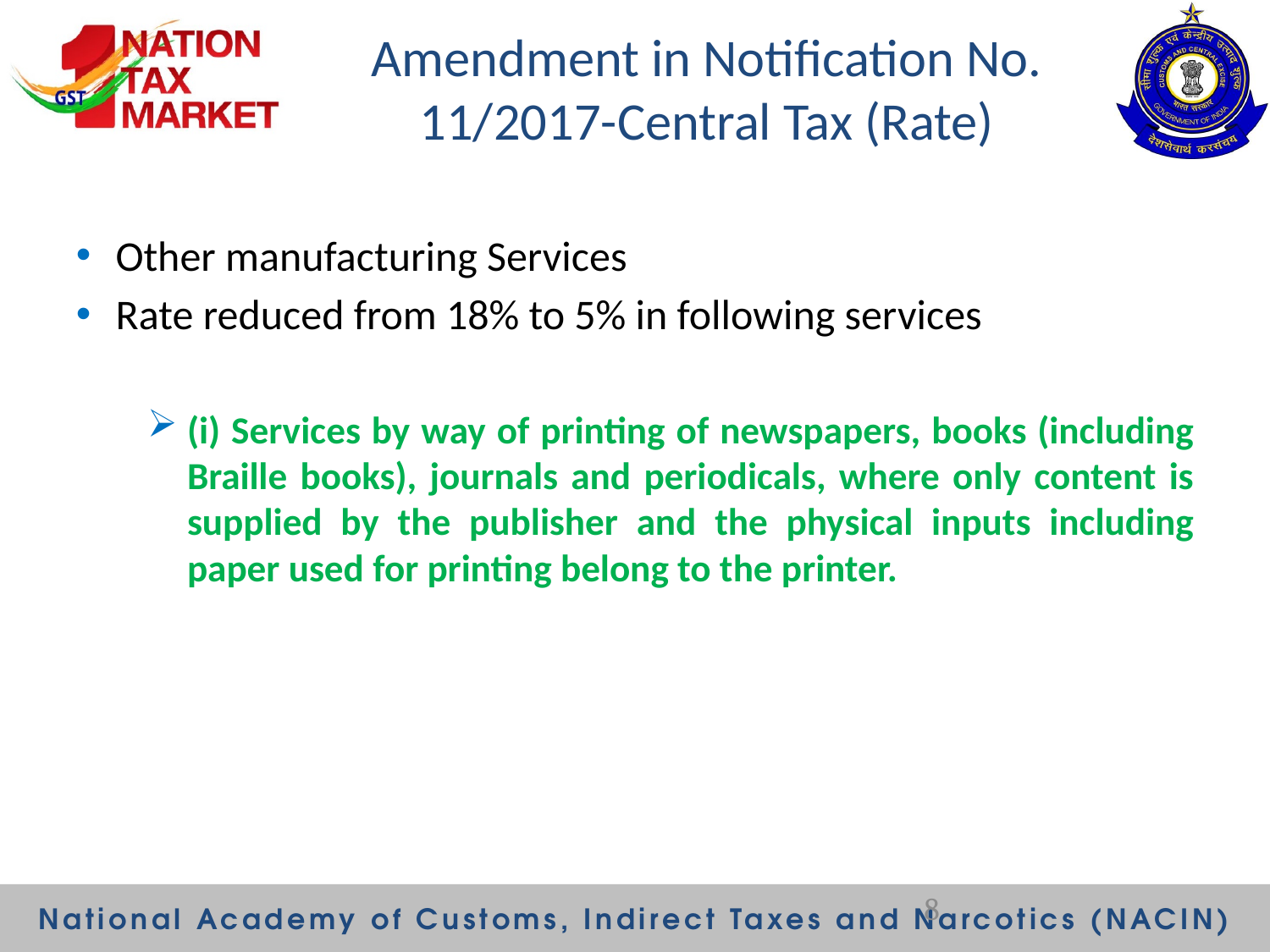

# Amendment in Notification No. 11/2017-Central Tax (Rate)
Other manufacturing Services
Rate reduced from 18% to 5% in following services

(i) Services by way of printing of newspapers, books (including Braille books), journals and periodicals, where only content is supplied by the publisher and the physical inputs including paper used for printing belong to the printer.
8
National Academy of Customs, Indirect Taxes and Narcotics (NACIN)